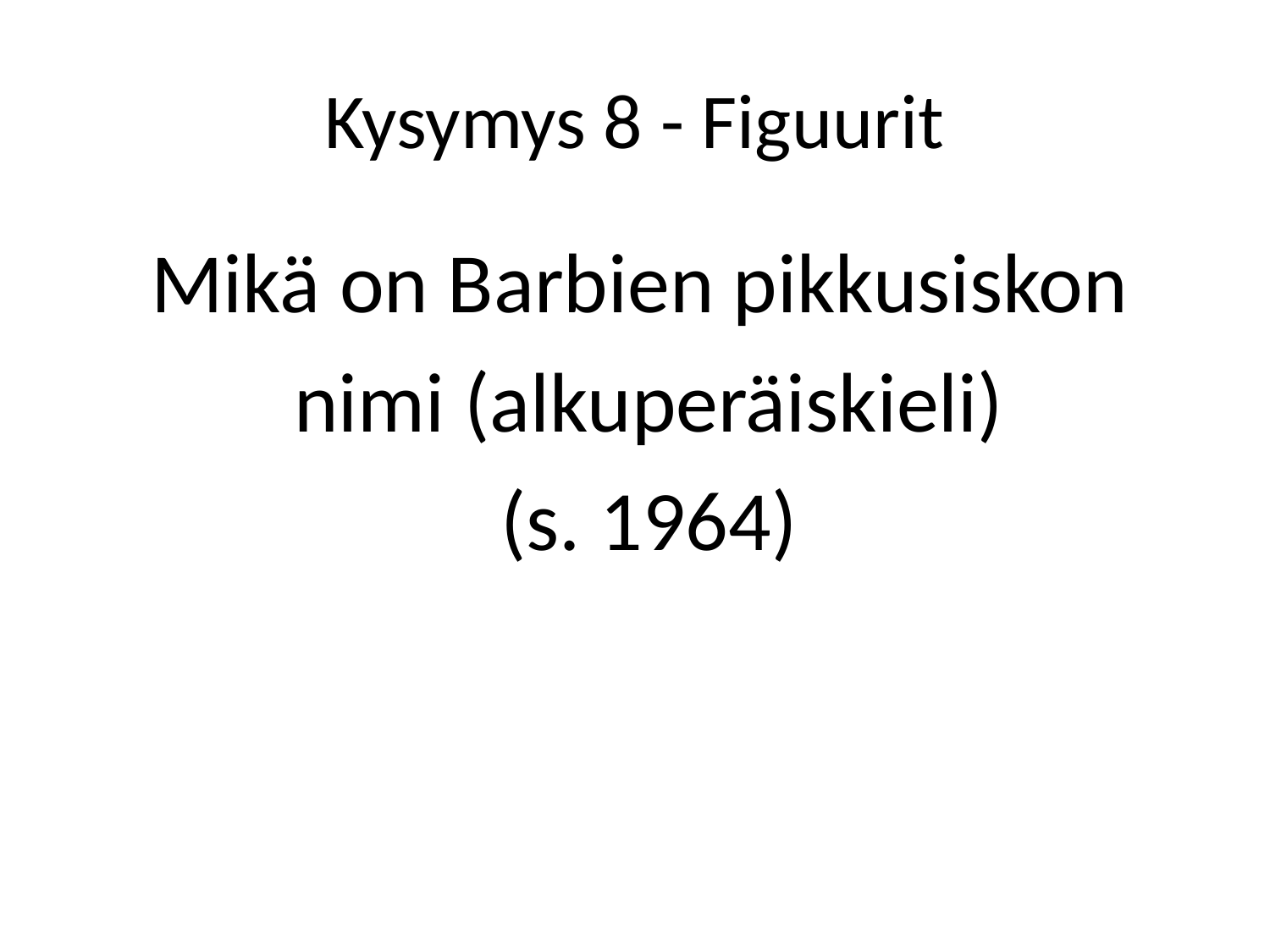

# Kysymys 8 - Figuurit
Mikä on Barbien pikkusiskon
nimi (alkuperäiskieli)
(s. 1964)